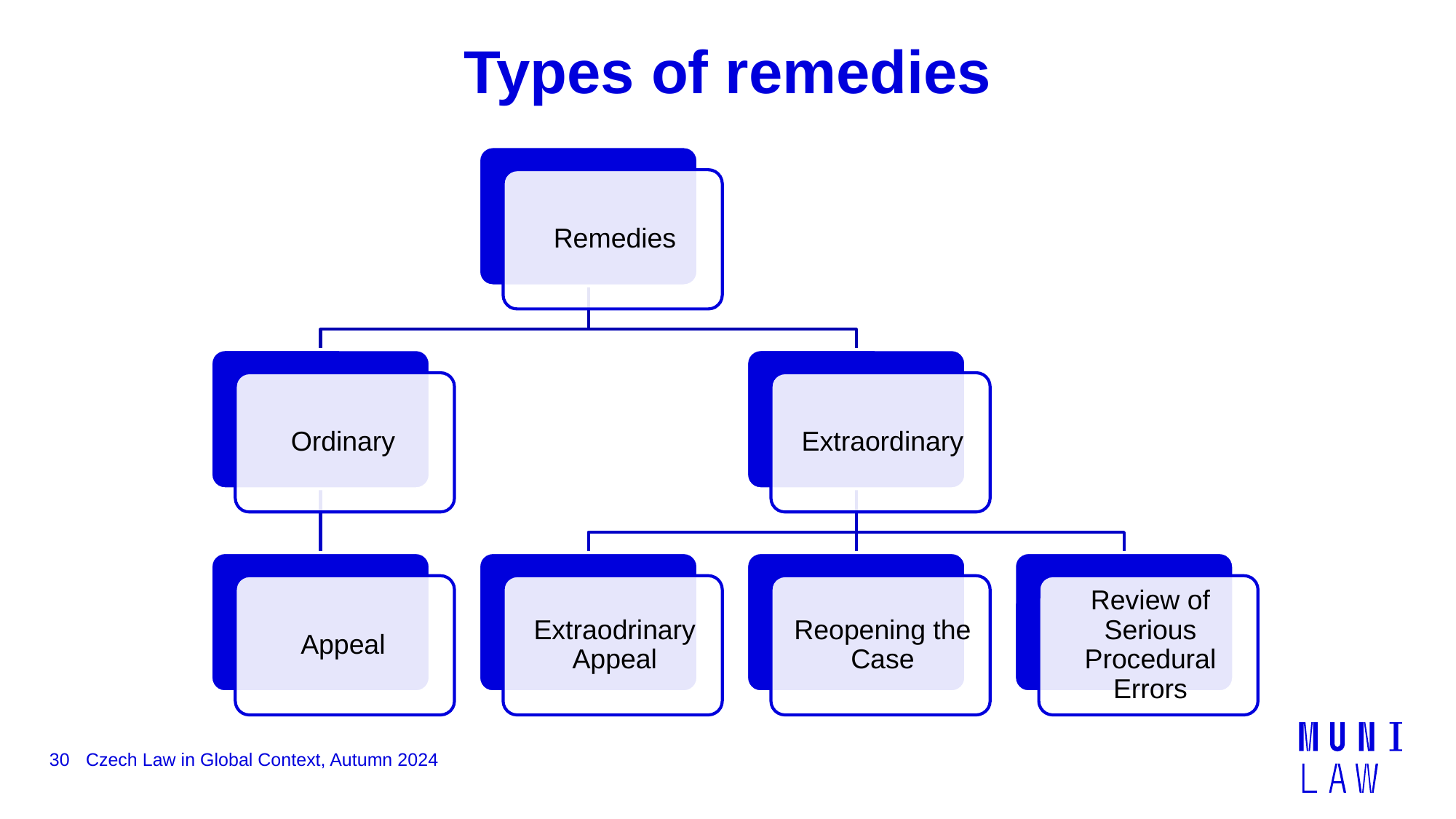

# Types of remedies
Remedies
Ordinary
Appeal
Extraordinary
Extraodrinary Appeal
Reopening the Case
Review of Serious Procedural Errors
30
Czech Law in Global Context, Autumn 2024